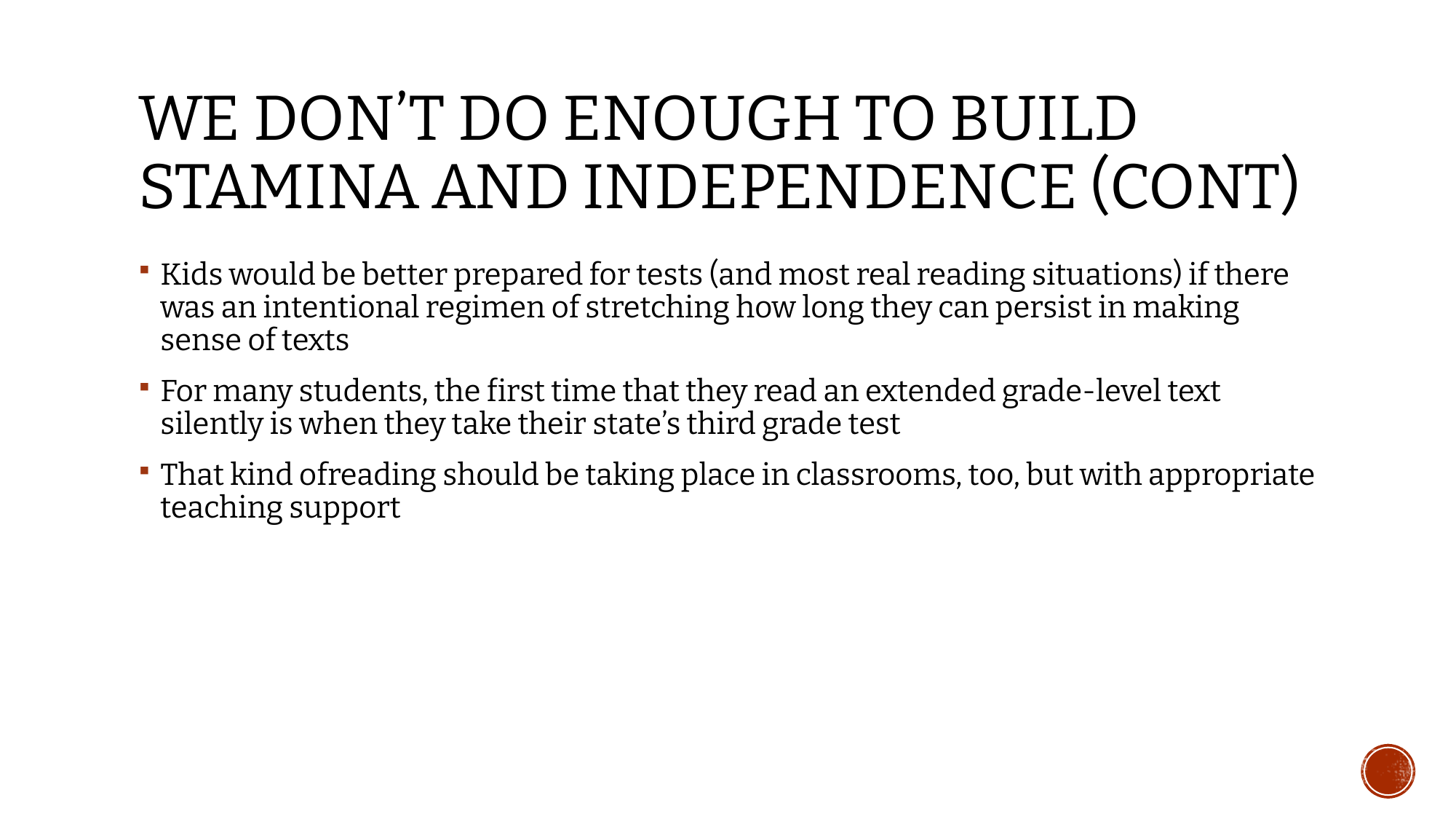

# We Don’t Do Enough to Build Stamina and Independence (Cont)
Kids would be better prepared for tests (and most real reading situations) if there was an intentional regimen of stretching how long they can persist in making sense of texts
For many students, the first time that they read an extended grade-level text silently is when they take their state’s third grade test
That kind ofreading should be taking place in classrooms, too, but with appropriate teaching support